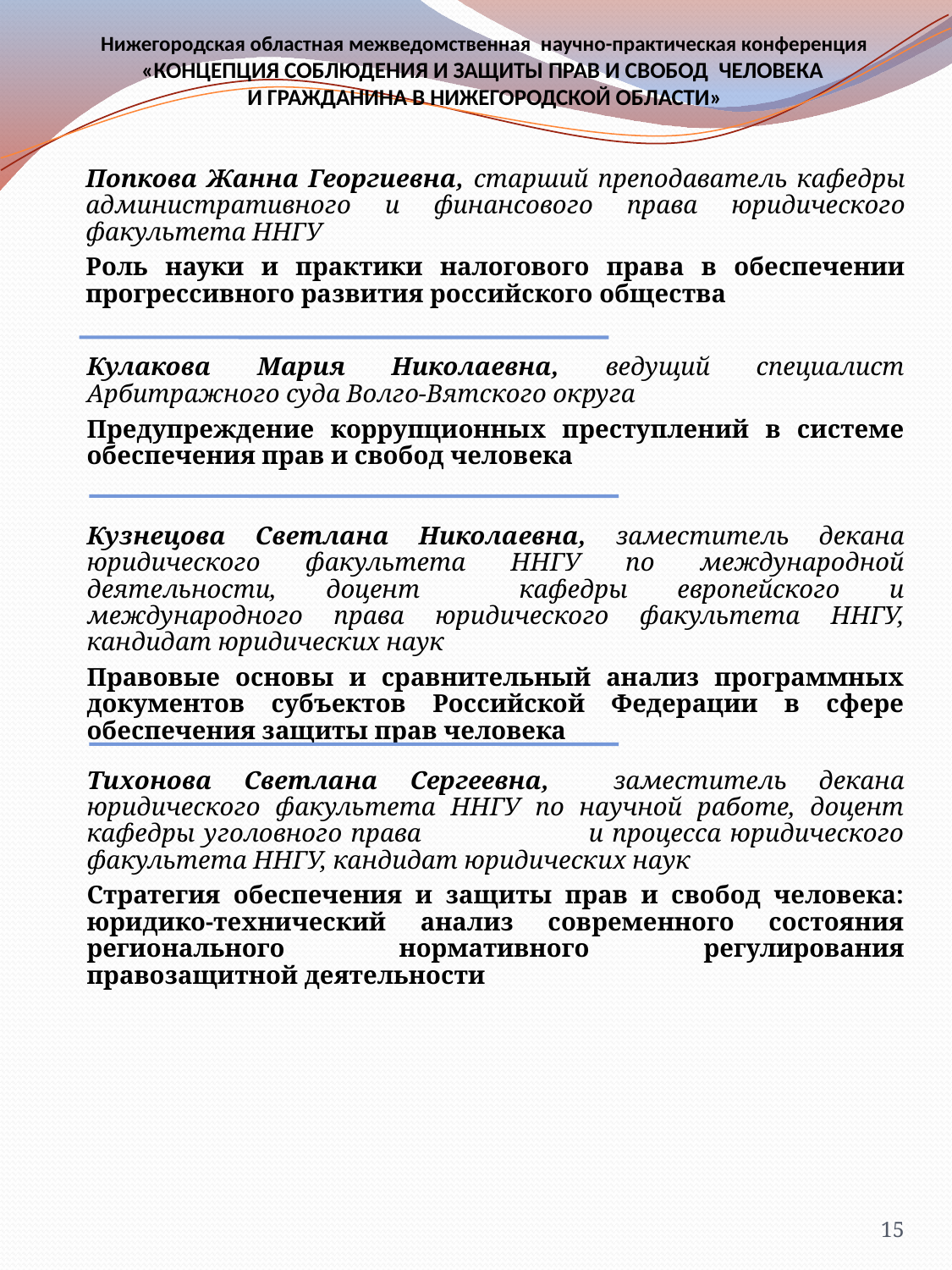

# Нижегородская областная межведомственная  научно-практическая конференция «КОНЦЕПЦИЯ СОБЛЮДЕНИЯ И ЗАЩИТЫ ПРАВ И СВОБОД  ЧЕЛОВЕКА И ГРАЖДАНИНА В НИЖЕГОРОДСКОЙ ОБЛАСТИ»

Кулакова Мария Николаевна, ведущий специалист Арбитражного суда Волго-Вятского округа
Предупреждение коррупционных преступлений в системе обеспечения прав и свобод человека
Кузнецова Светлана Николаевна, заместитель декана юридического факультета ННГУ по международной деятельности, доцент  кафедры европейского и международного права юридического факультета ННГУ, кандидат юридических наук
Правовые основы и сравнительный анализ программных документов субъектов Российской Федерации в сфере обеспечения защиты прав человека
Тихонова Светлана Сергеевна,  заместитель декана юридического факультета ННГУ по научной работе, доцент кафедры уголовного права                   и процесса юридического факультета ННГУ, кандидат юридических наук
Стратегия обеспечения и защиты прав и свобод человека: юридико-технический анализ современного состояния регионального нормативного регулирования правозащитной деятельности
Попкова Жанна Георгиевна, старший преподаватель кафедры административного и финансового права юридического факультета ННГУ
Роль науки и практики налогового права в обеспечении прогрессивного развития российского общества

15